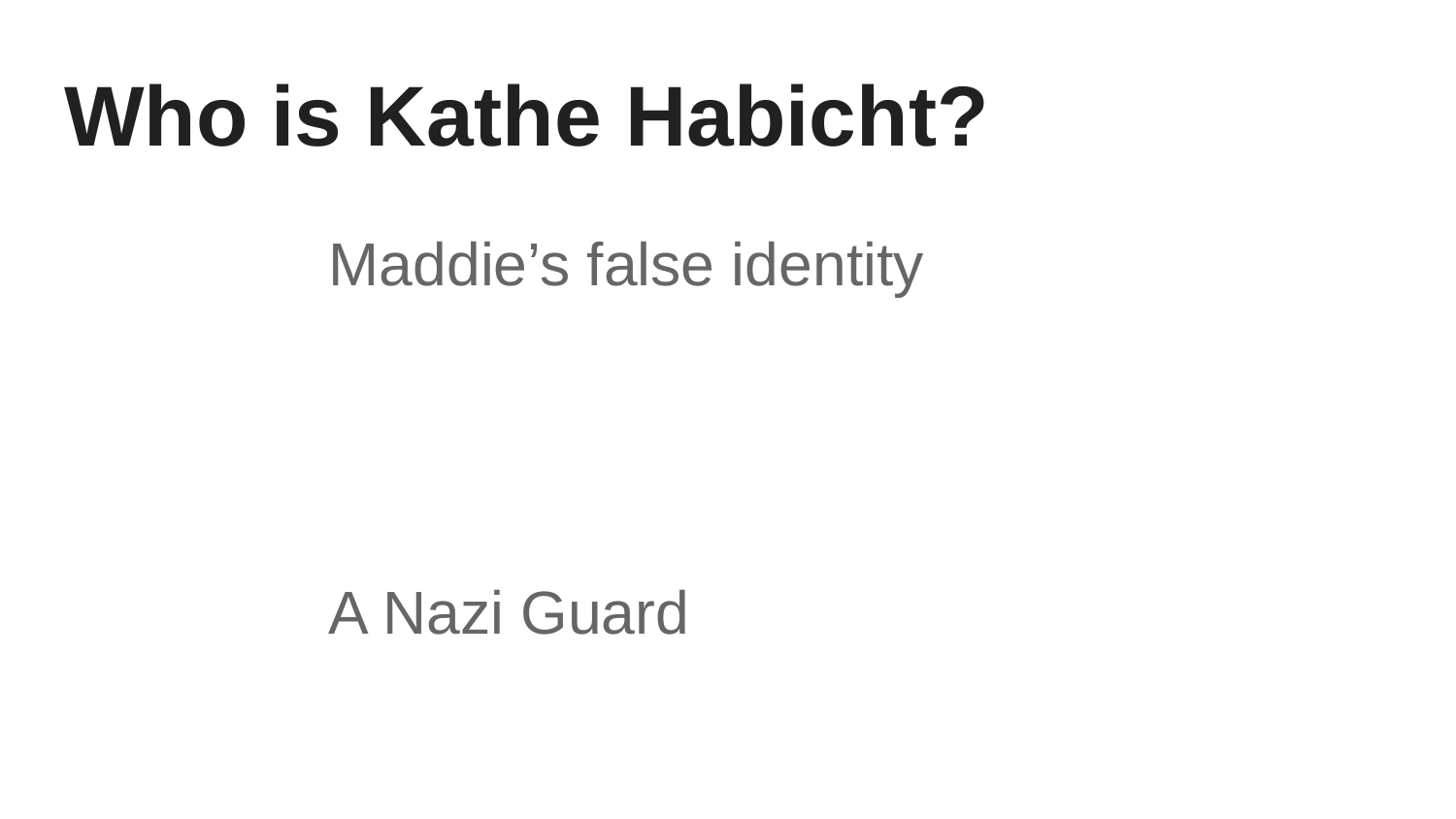

# Who is Kathe Habicht?

Maddie’s false identity

A Nazi Guard